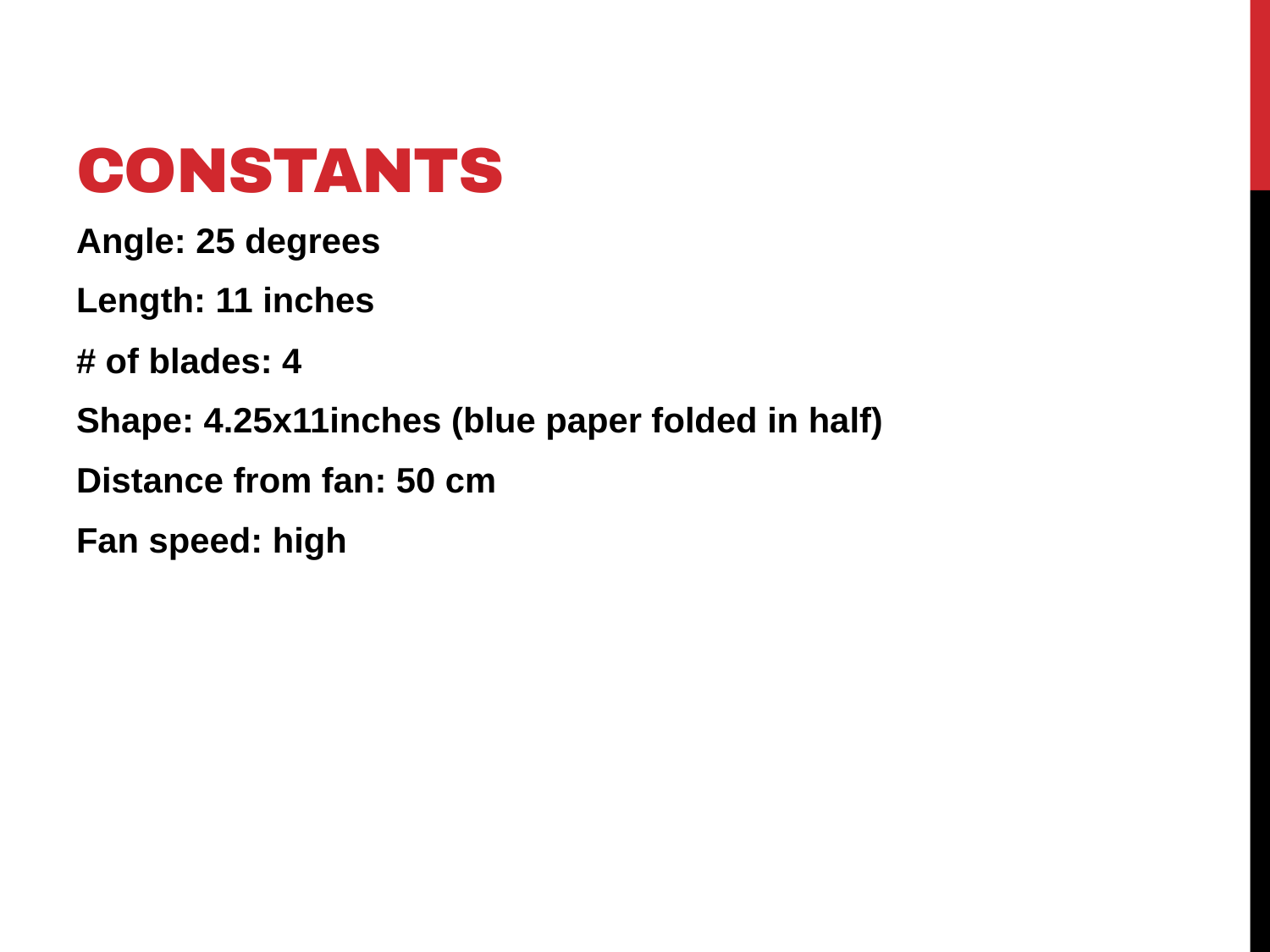

# Constants
Angle: 25 degrees
Length: 11 inches
# of blades: 4
Shape: 4.25x11inches (blue paper folded in half)
Distance from fan: 50 cm
Fan speed: high